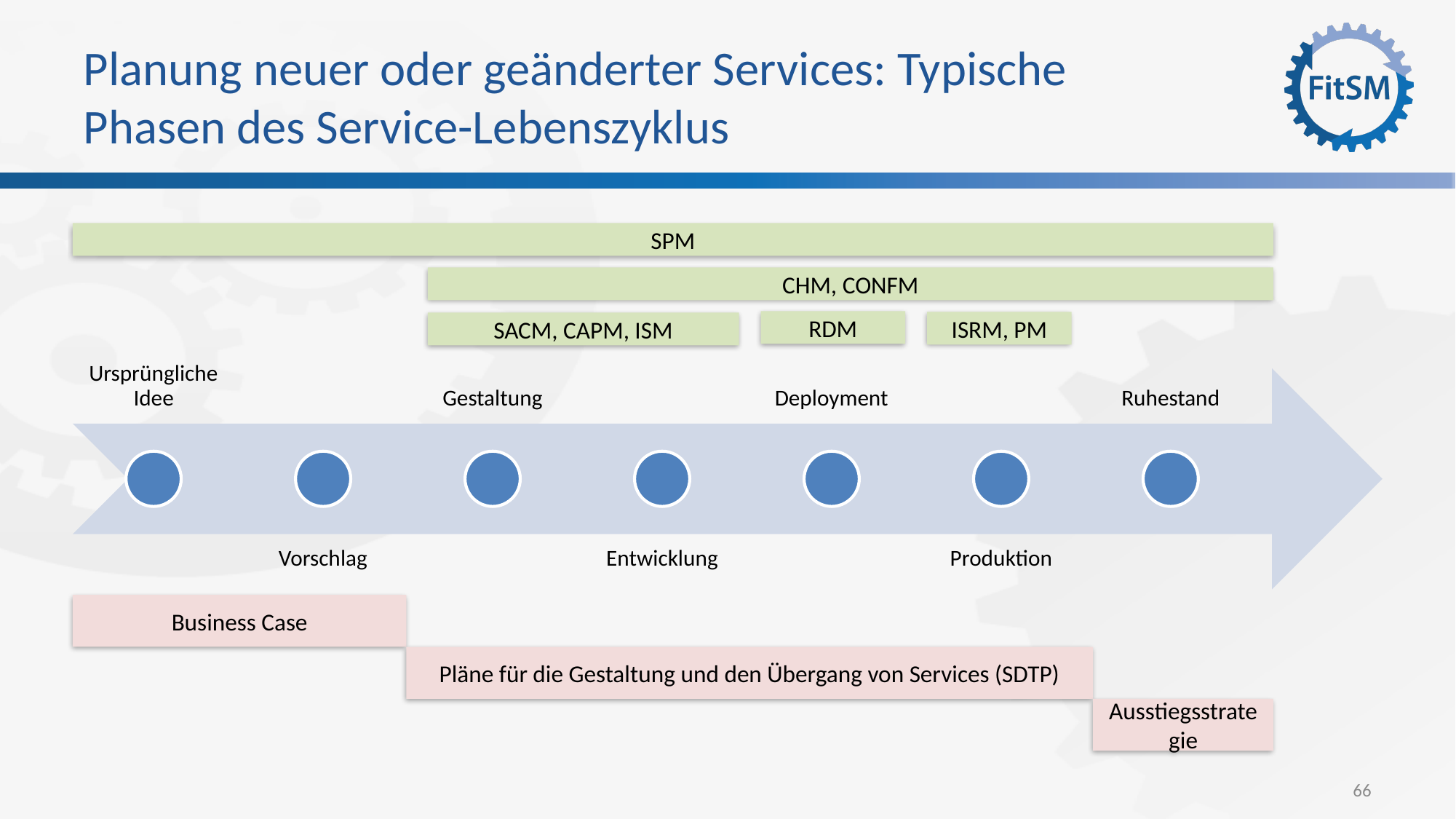

# Planung neuer oder geänderter Services: Typische Phasen des Service-Lebenszyklus
Ursprüngliche Idee
Vorschlag
Gestaltung
Entwicklung
Deployment
Produktion
Ruhestand
SPM
CHM, CONFM
RDM
ISRM, PM
SACM, CAPM, ISM
Business Case
Pläne für die Gestaltung und den Übergang von Services (SDTP)
Ausstiegsstrategie
66